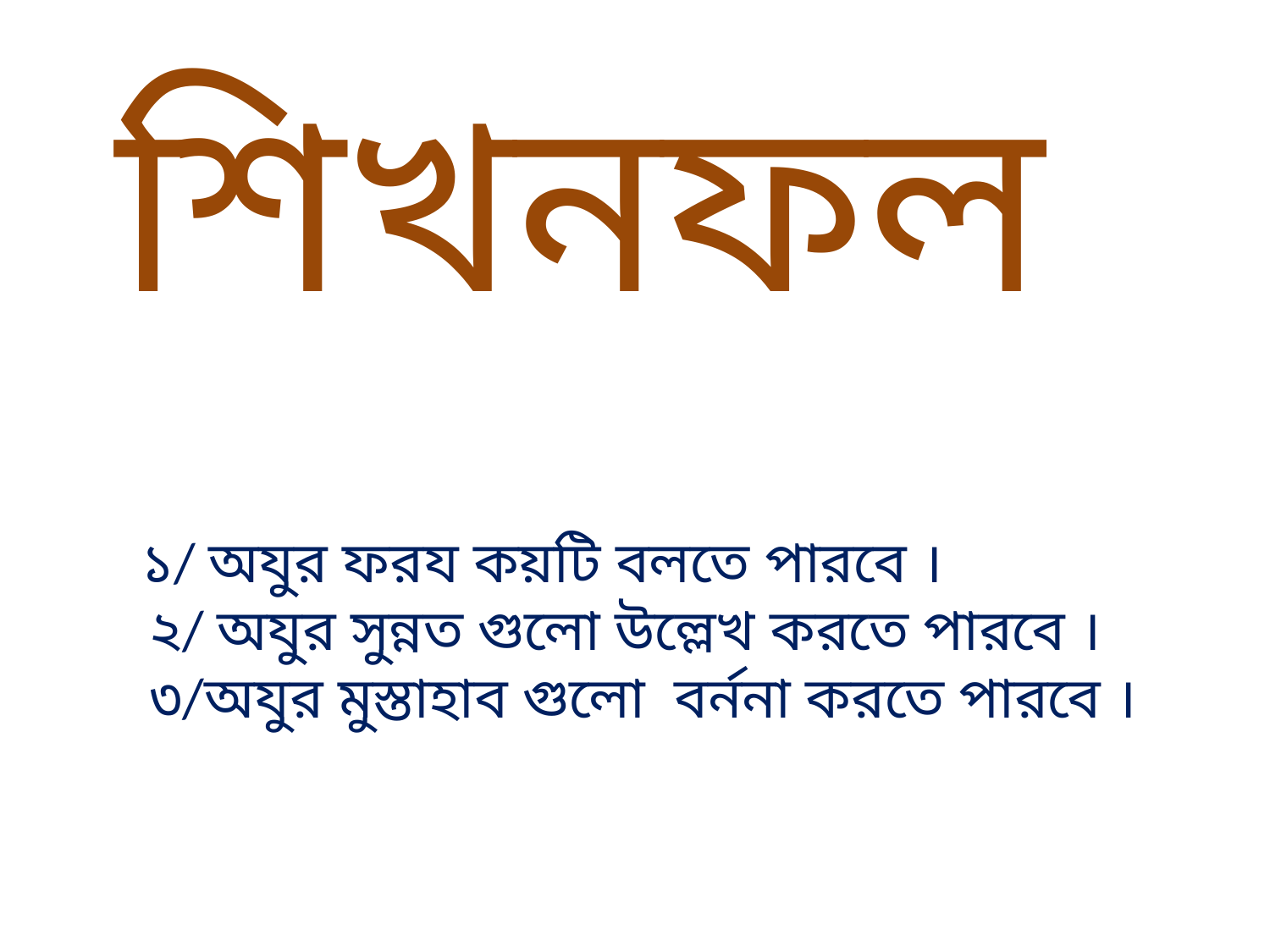

শিখনফল

     ১/ অযুর ফরয কয়টি বলতে পারবে ।
     ২/ অযুর সুন্নত গুলো উল্লেখ করতে পারবে ।
     ৩/অযুর মুস্তাহাব গুলো  বর্ননা করতে পারবে ।